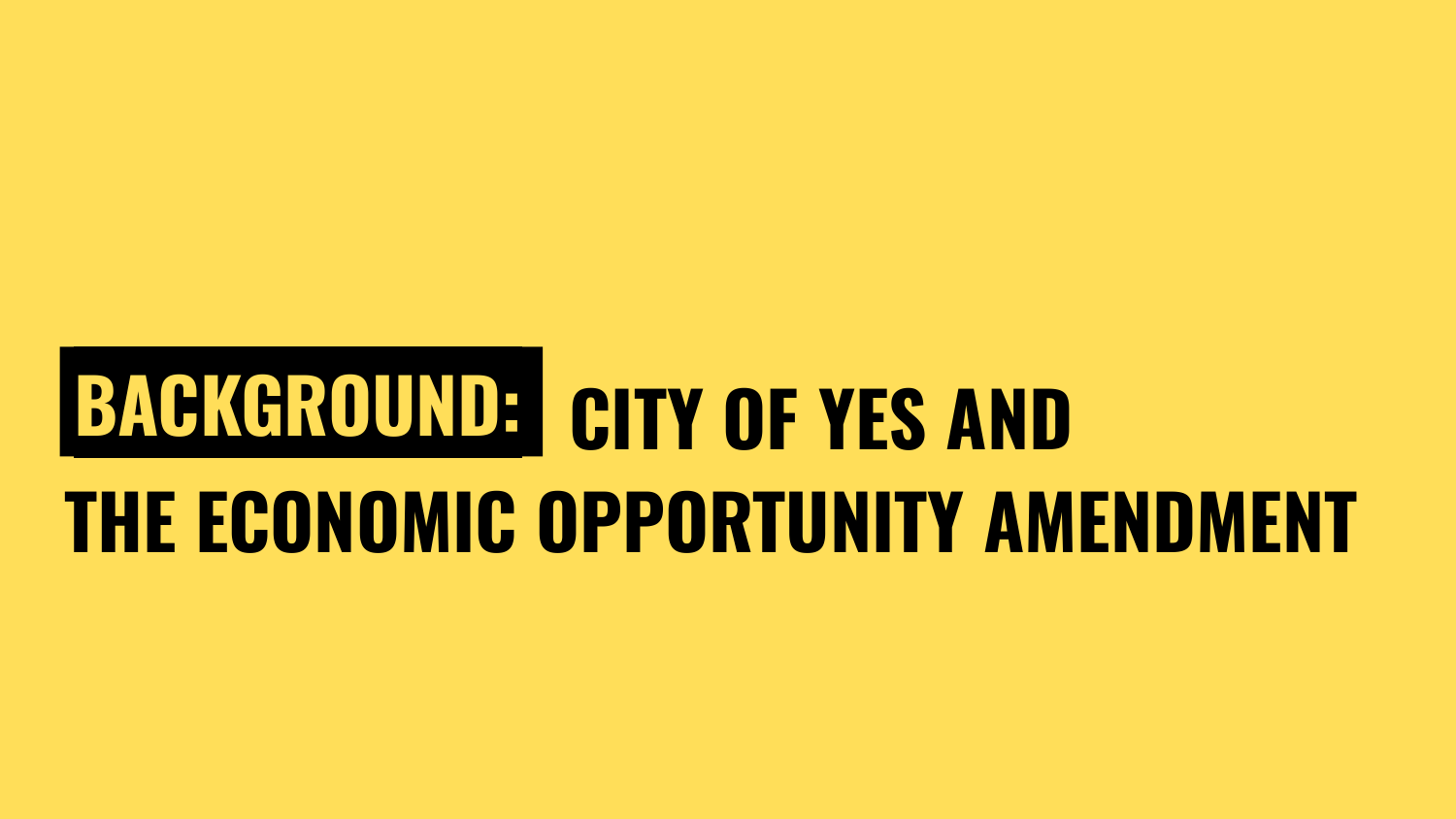

# BACKGROUND:   CITY OF YES AND
THE ECONOMIC OPPORTUNITY AMENDMENT
BACKGROUND: